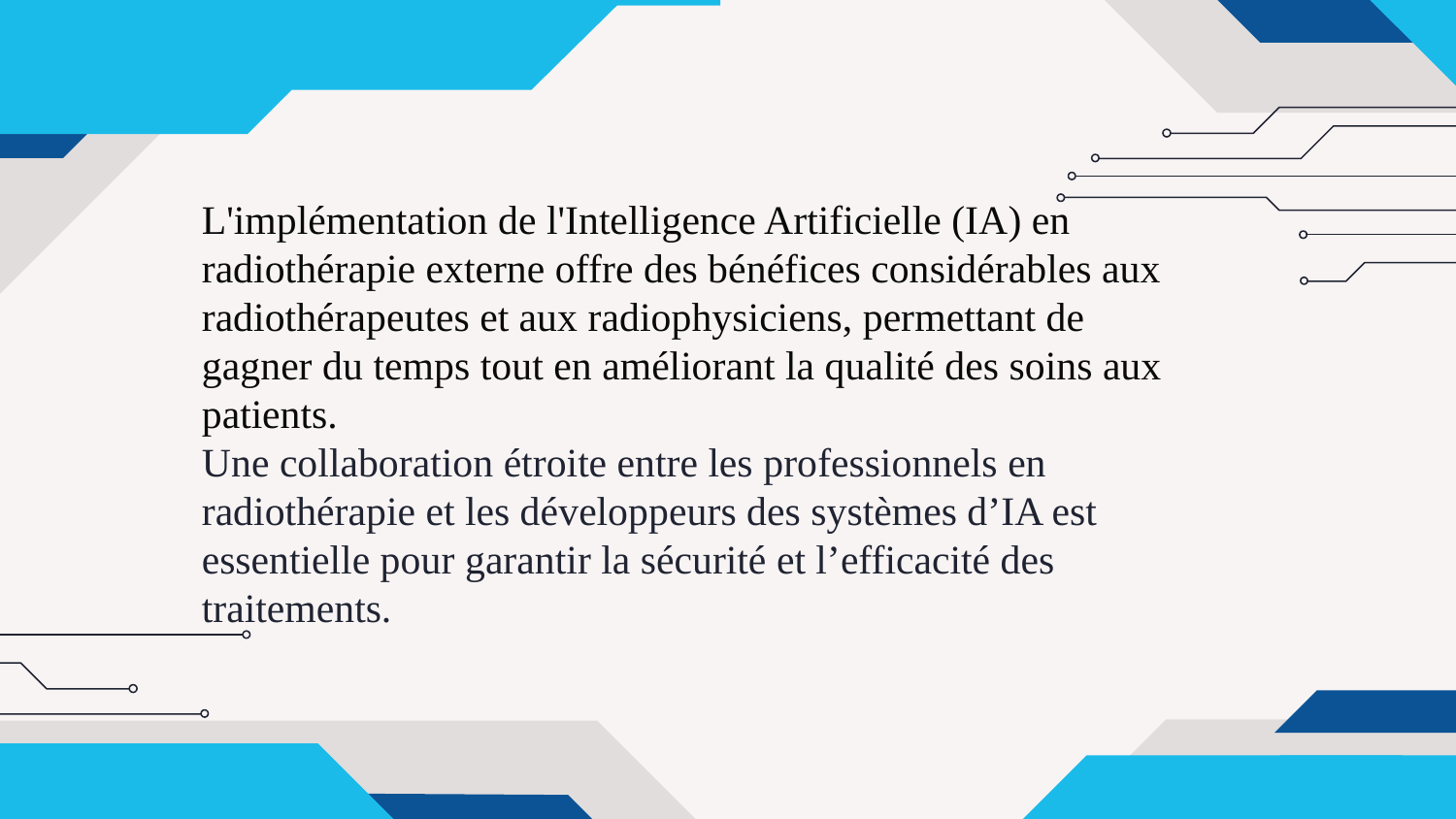

L'implémentation de l'Intelligence Artificielle (IA) en radiothérapie externe offre des bénéfices considérables aux radiothérapeutes et aux radiophysiciens, permettant de gagner du temps tout en améliorant la qualité des soins aux patients.
Une collaboration étroite entre les professionnels en radiothérapie et les développeurs des systèmes d’IA est essentielle pour garantir la sécurité et l’efficacité des traitements.